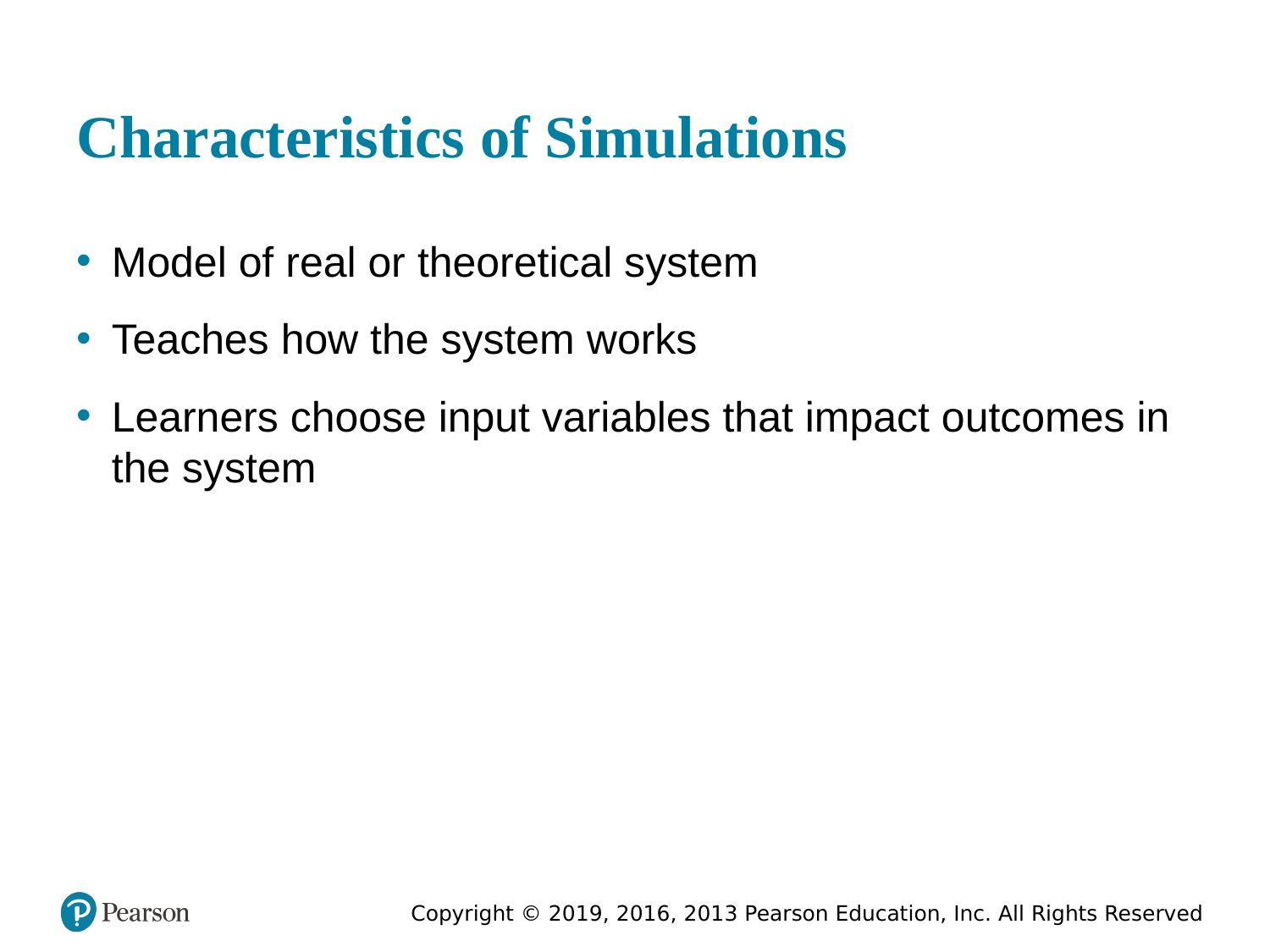

# Characteristics of Simulations
Model of real or theoretical system
Teaches how the system works
Learners choose input variables that impact outcomes in the system